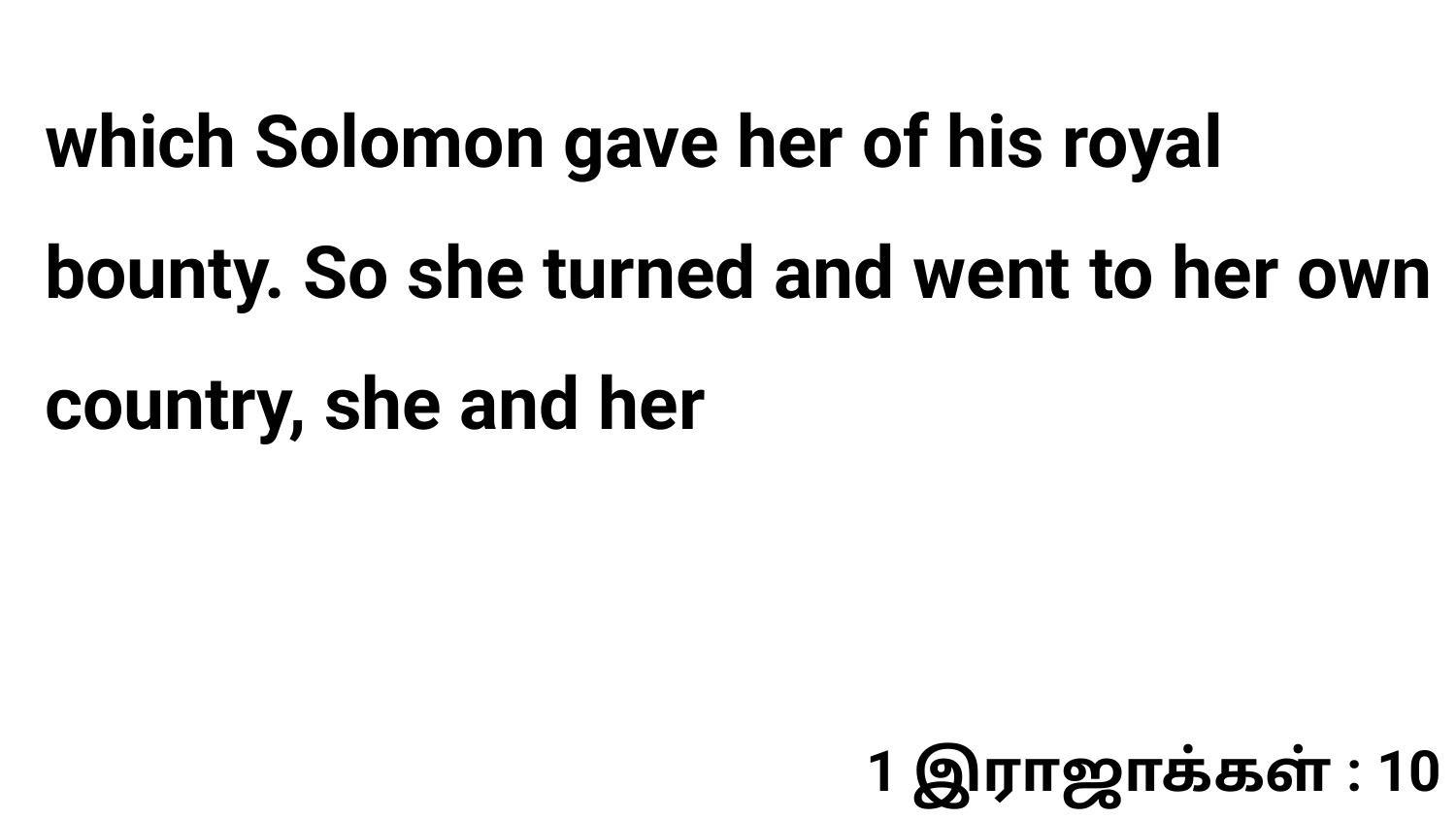

which Solomon gave her of his royal bounty. So she turned and went to her own country, she and her
1 இராஜாக்கள் : 10